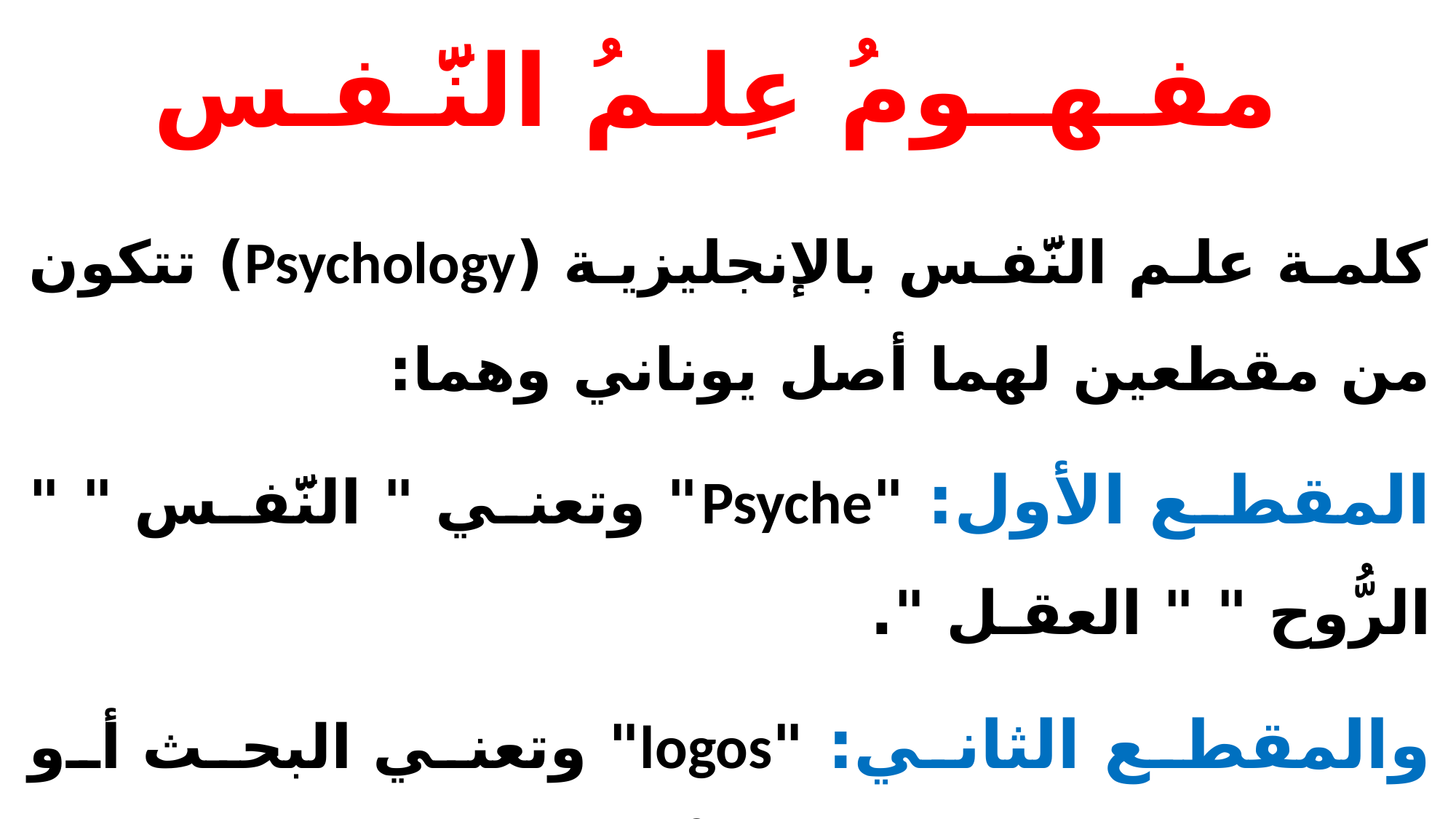

# مفـهــومُ عِلـمُ النَّـفـس
كلمة علم النَّفس بالإنجليزية (Psychology) تتكون من مقطعين لهما أصل يوناني وهما:
المقطع الأول: "Psyche" وتعني " النَّفس " " الرُّوح " " العقـل ".
والمقطع الثاني: "logos" وتعني البحث أو المقال ، وتطور معناها وأصبح " العلـم".